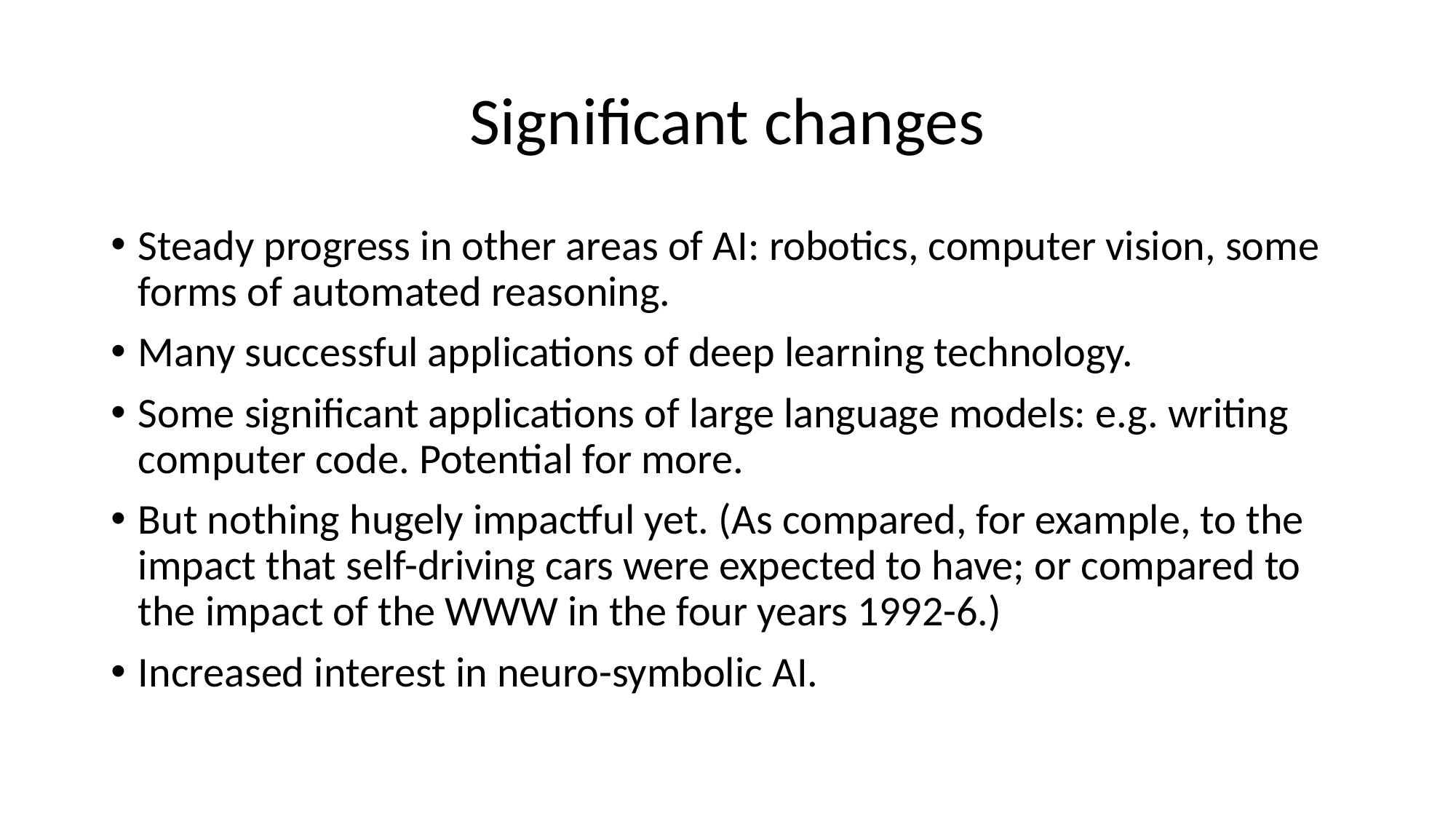

# Significant changes
Steady progress in other areas of AI: robotics, computer vision, some forms of automated reasoning.
Many successful applications of deep learning technology.
Some significant applications of large language models: e.g. writing computer code. Potential for more.
But nothing hugely impactful yet. (As compared, for example, to the impact that self-driving cars were expected to have; or compared to the impact of the WWW in the four years 1992-6.)
Increased interest in neuro-symbolic AI.